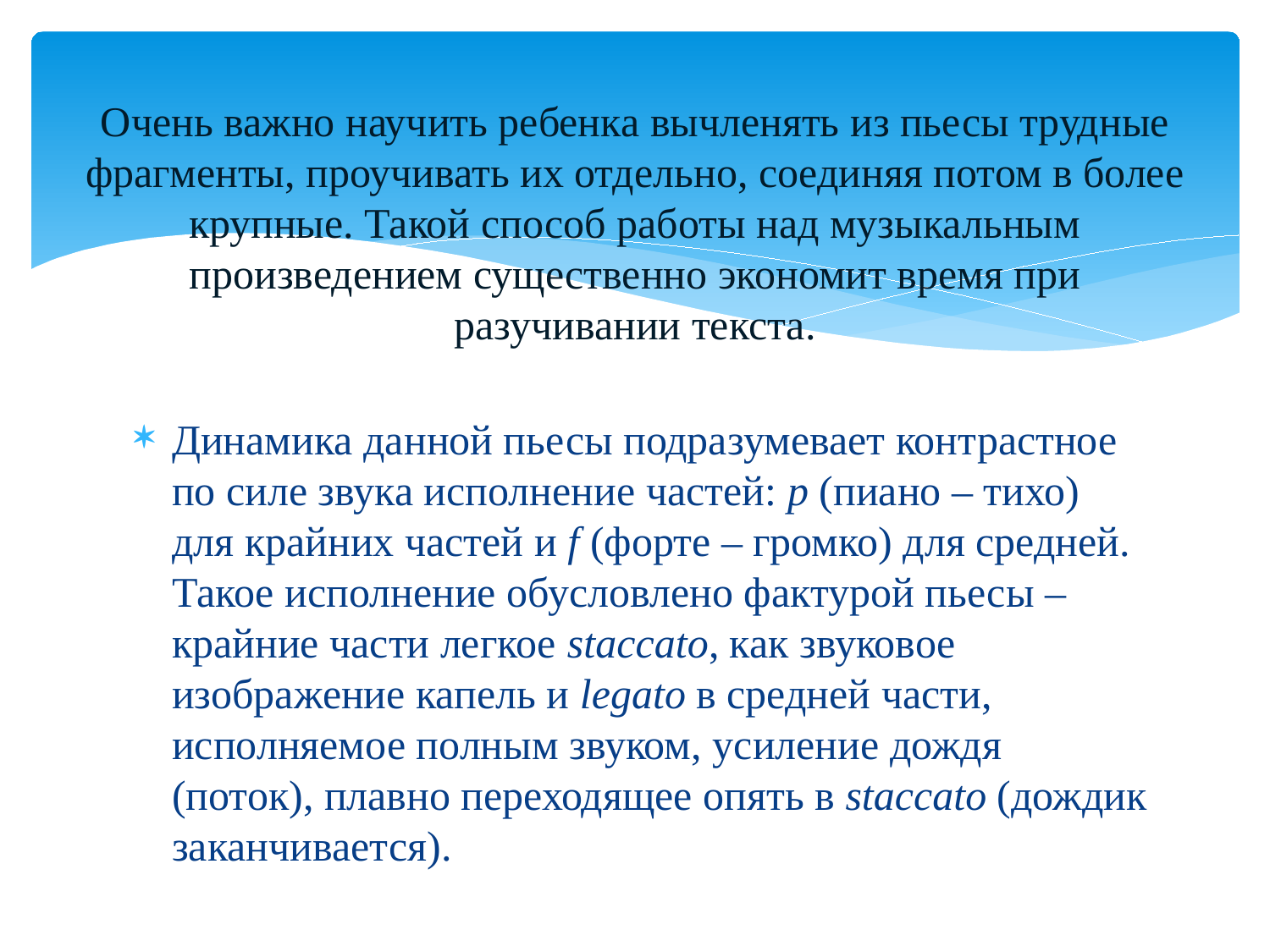

# Очень важно научить ребенка вычленять из пьесы трудные фрагменты, проучивать их отдельно, соединяя потом в более крупные. Такой способ работы над музыкальным произведением существенно экономит время при разучивании текста.
Динамика данной пьесы подразумевает контрастное по силе звука исполнение частей: p (пиано – тихо) для крайних частей и f (форте – громко) для средней. Такое исполнение обусловлено фактурой пьесы – крайние части легкое staccato, как звуковое изображение капель и legato в средней части, исполняемое полным звуком, усиление дождя (поток), плавно переходящее опять в staccato (дождик заканчивается).